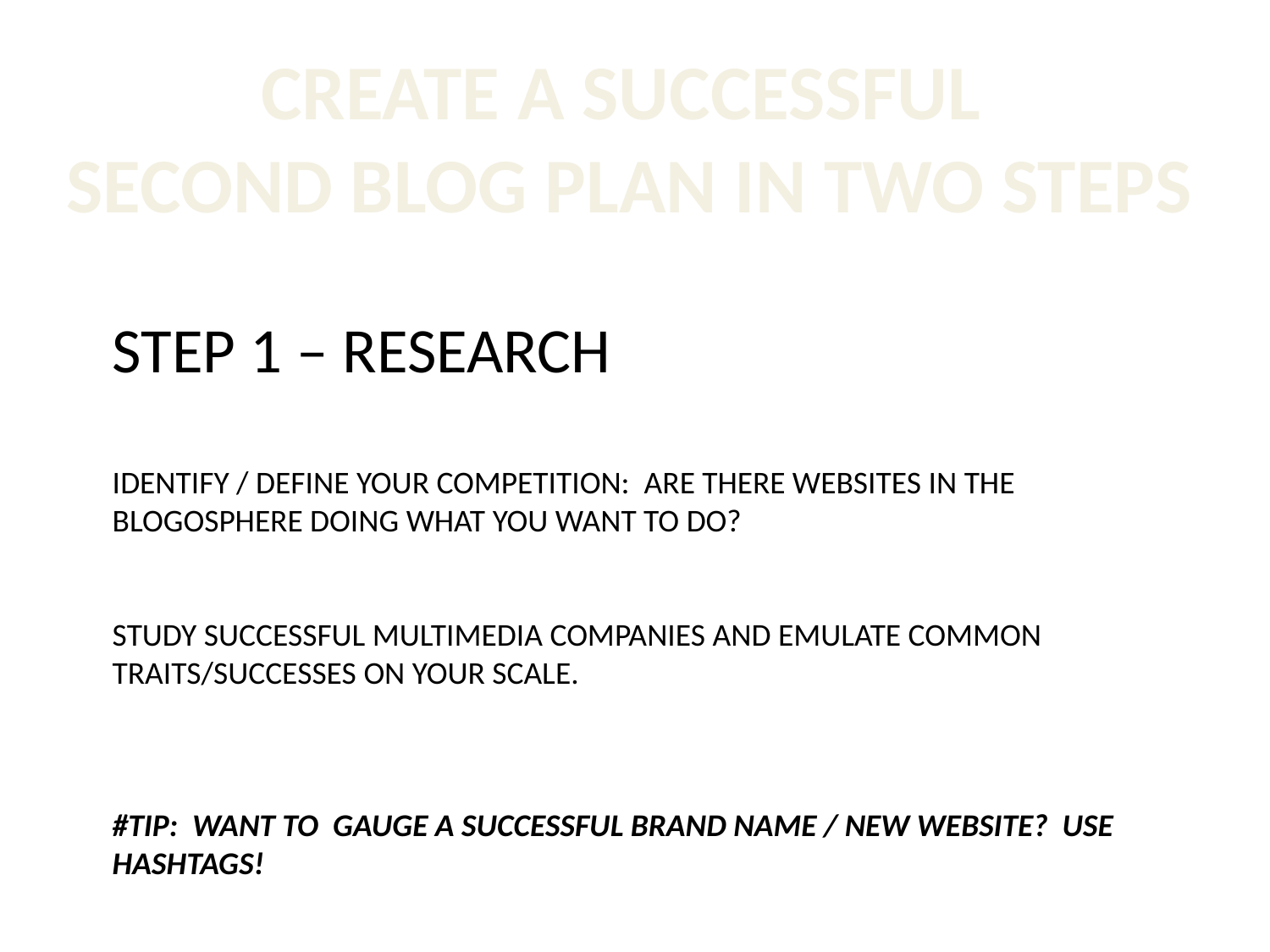

CREATE A SUCCESSFUL
SECOND BLOG PLAN IN TWO STEPS
STEP 1 – RESEARCH

IDENTIFY / DEFINE YOUR COMPETITION:  ARE THERE WEBSITES IN THE BLOGOSPHERE DOING WHAT YOU WANT TO DO?

STUDY SUCCESSFUL MULTIMEDIA COMPANIES AND EMULATE COMMON TRAITS/SUCCESSES ON YOUR SCALE.

#TIP:  WANT TO  GAUGE A SUCCESSFUL BRAND NAME / NEW WEBSITE?  USE HASHTAGS!